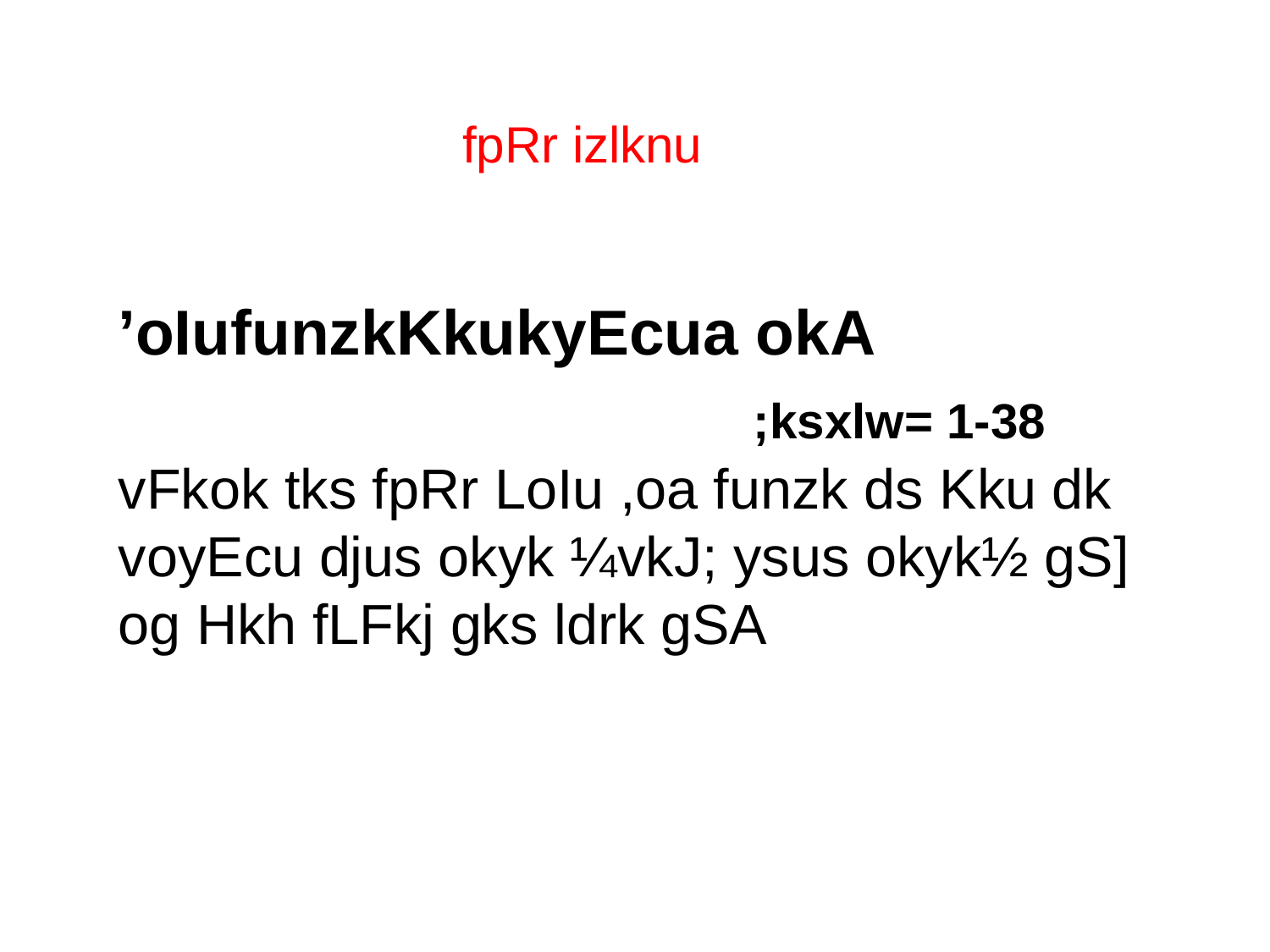

# fpRr izlknu
’oIufunzkKkukyEcua okA
					;ksxlw= 1-38
vFkok tks fpRr LoIu ,oa funzk ds Kku dk voyEcu djus okyk ¼vkJ; ysus okyk½ gS] og Hkh fLFkj gks ldrk gSA